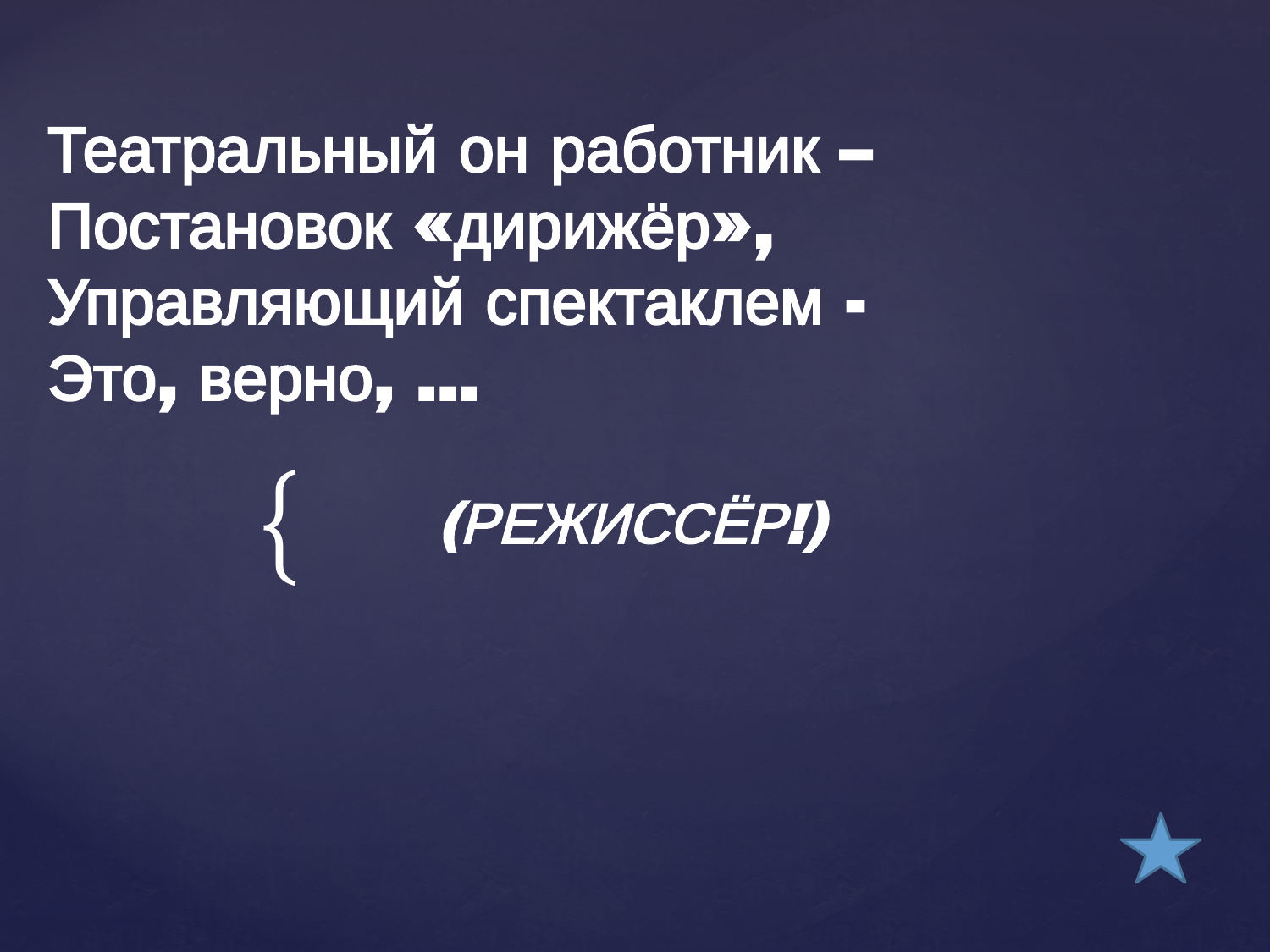

# Театральный он работник – Постановок «дирижёр», Управляющий спектаклем - Это, верно, …
(РЕЖИССЁР!)